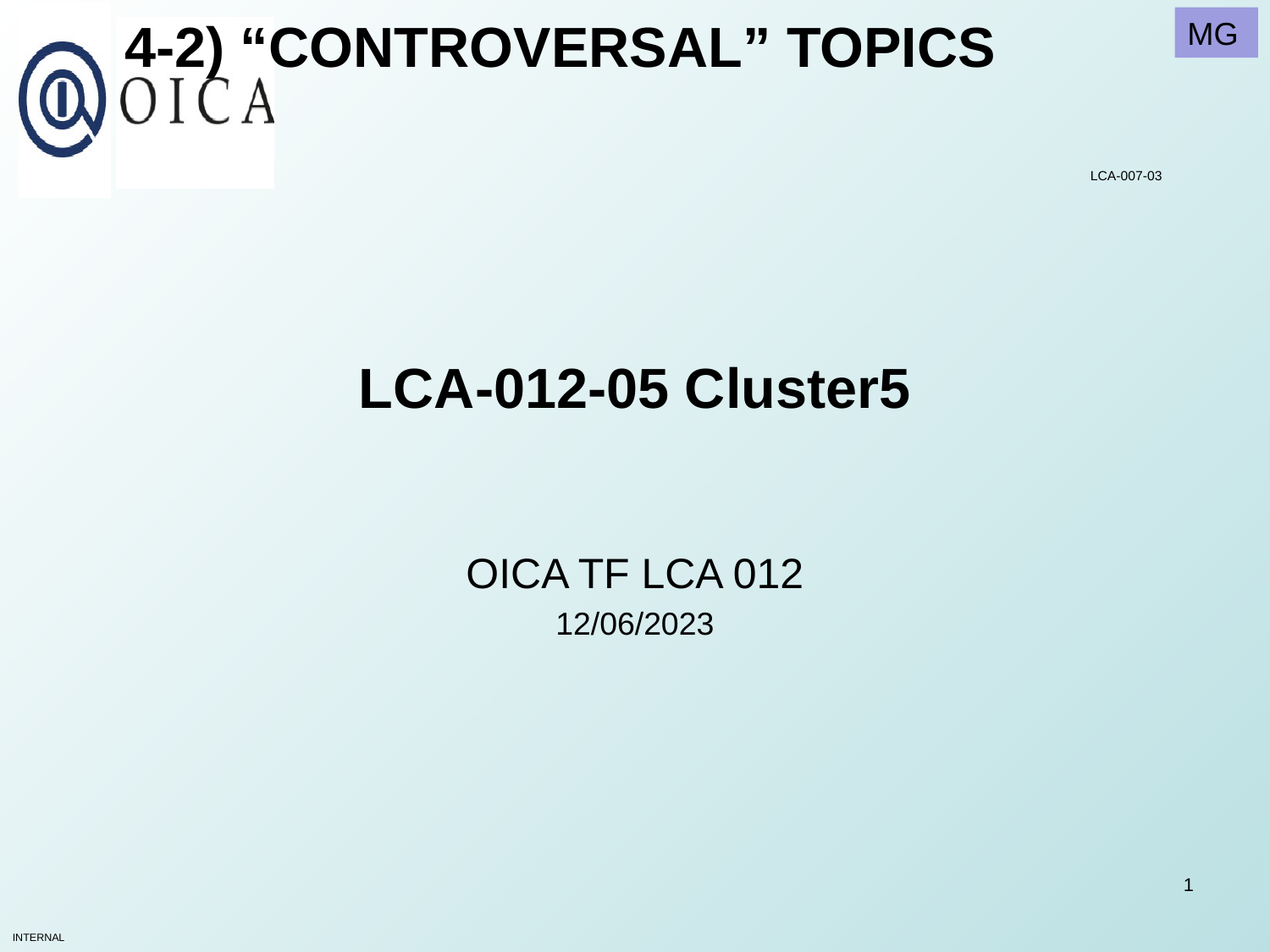

MG
4-2) “CONTROVERSAL” TOPICS
LCA-007-03
# LCA-012-05 Cluster5
OICA TF LCA 012
12/06/2023
1